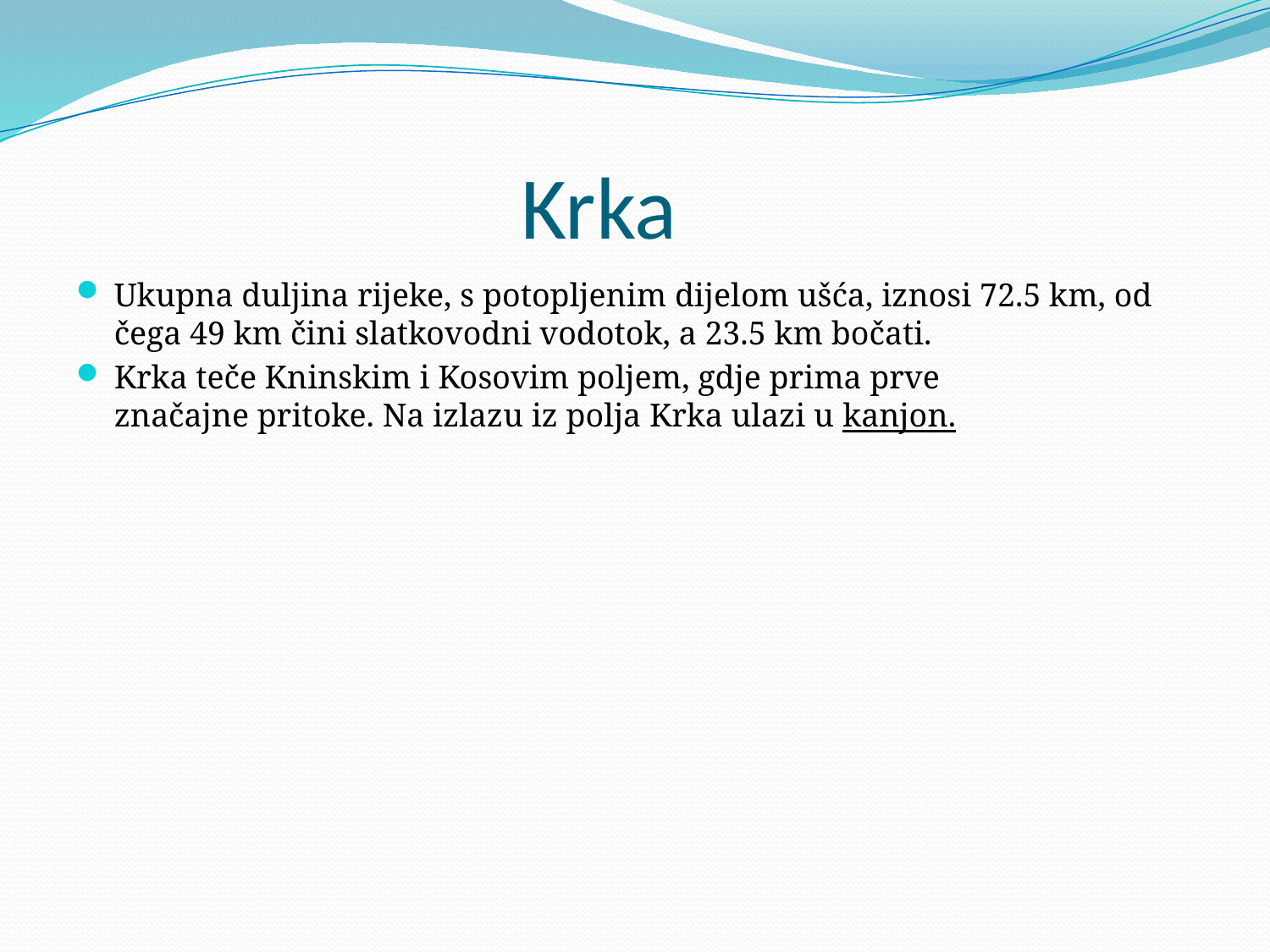

# Krka
Ukupna duljina rijeke, s potopljenim dijelom ušća, iznosi 72.5 km, od čega 49 km čini slatkovodni vodotok, a 23.5 km bočati.
Krka teče Kninskim i Kosovim poljem, gdje prima prve značajne pritoke. Na izlazu iz polja Krka ulazi u kanjon.